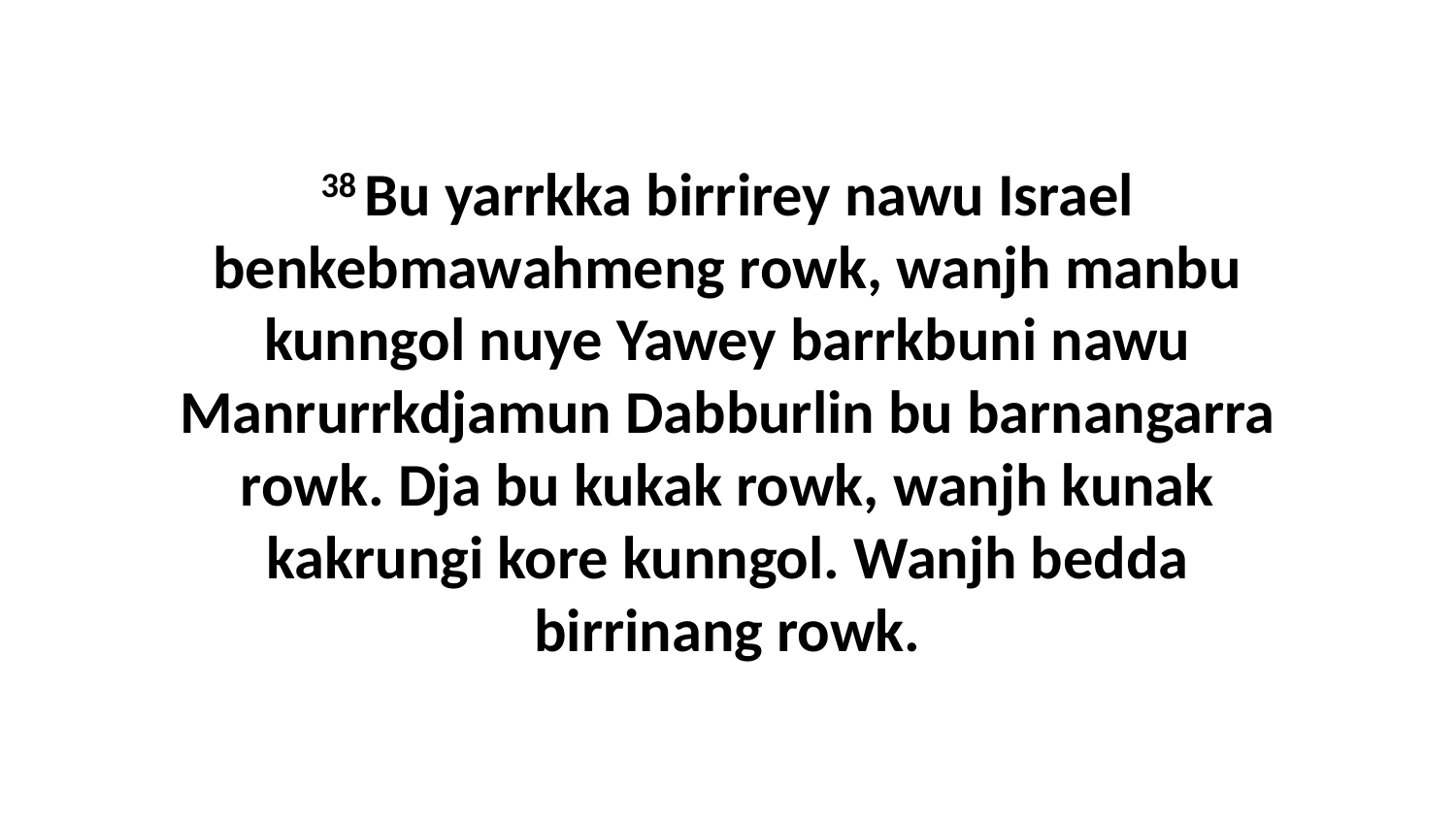

38 Bu yarrkka birrirey nawu Israel benkebmawahmeng rowk, wanjh manbu kunngol nuye Yawey barrkbuni nawu Manrurrkdjamun Dabburlin bu barnangarra rowk. Dja bu kukak rowk, wanjh kunak kakrungi kore kunngol. Wanjh bedda birrinang rowk.